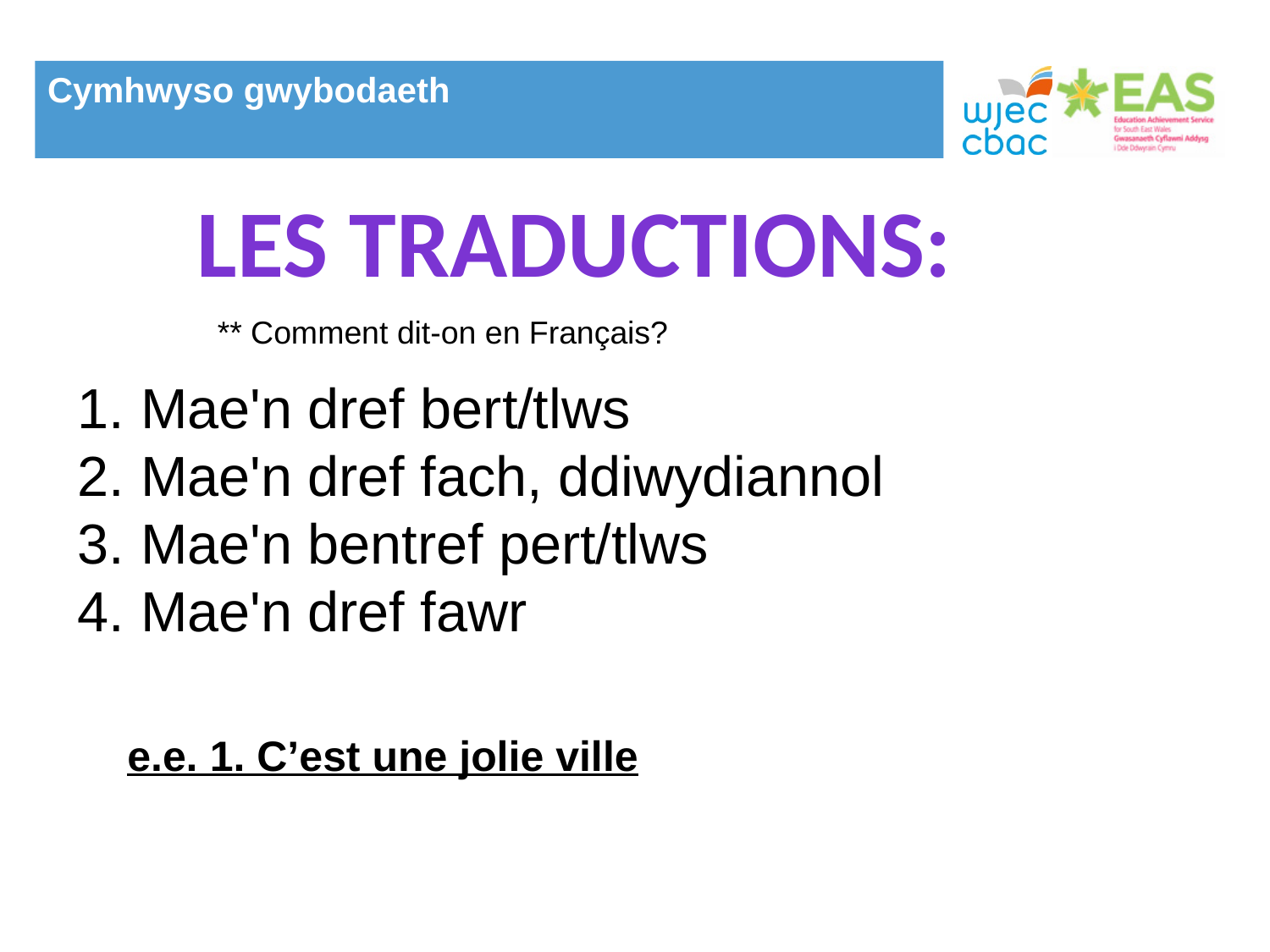

Cymhwyso gwybodaeth
Les traductions:
** Comment dit-on en Français?
 Mae'n dref bert/tlws
 Mae'n dref fach, ddiwydiannol
 Mae'n bentref pert/tlws
 Mae'n dref fawr
e.e. 1. C’est une jolie ville